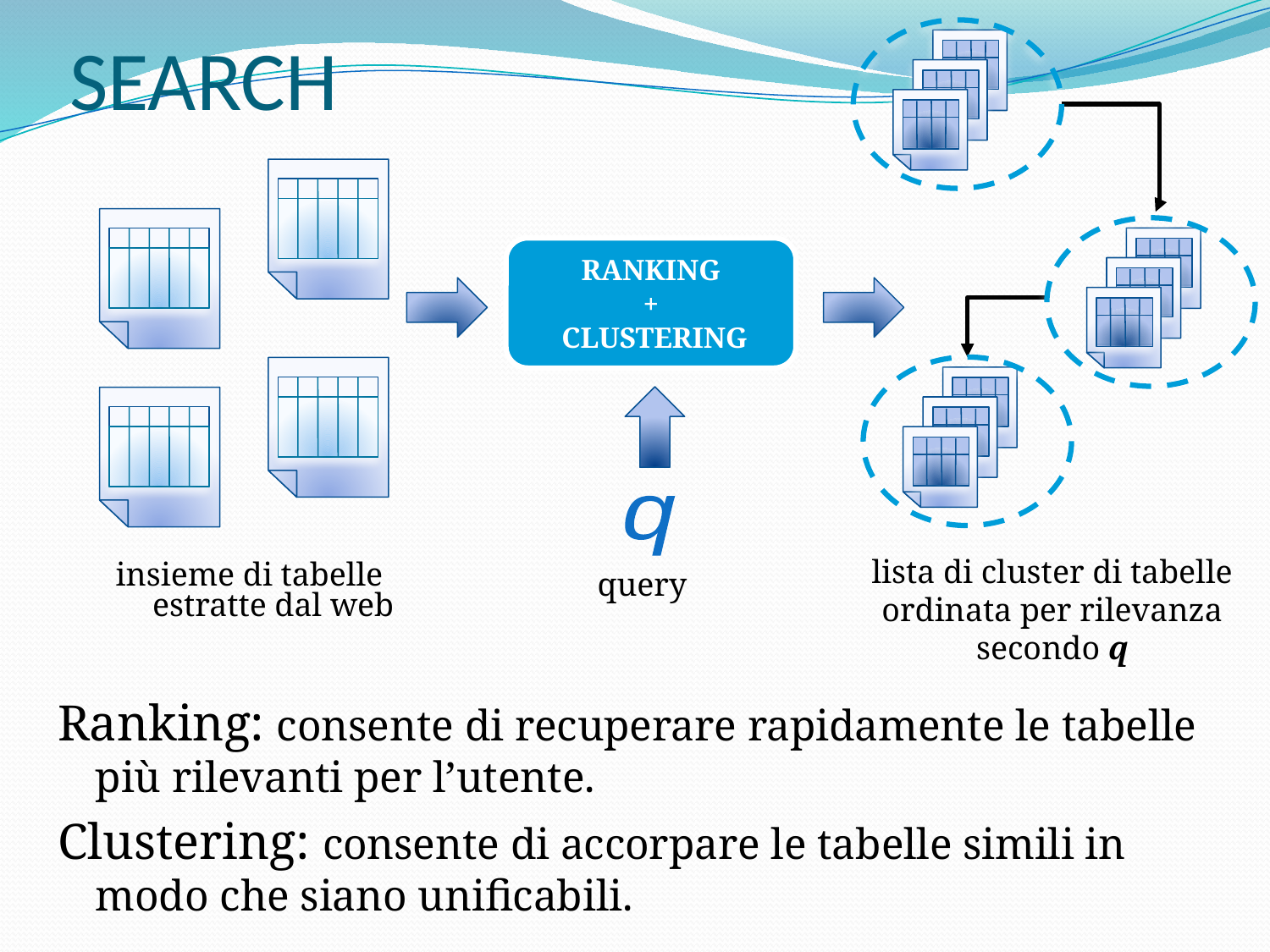

# SEARCH

RANKING
+
 CLUSTERING

q
lista di cluster di tabelle ordinata per rilevanza secondo q
insieme di tabelle estratte dal web
query
Ranking: consente di recuperare rapidamente le tabelle più rilevanti per l’utente.
Clustering: consente di accorpare le tabelle simili in modo che siano unificabili.